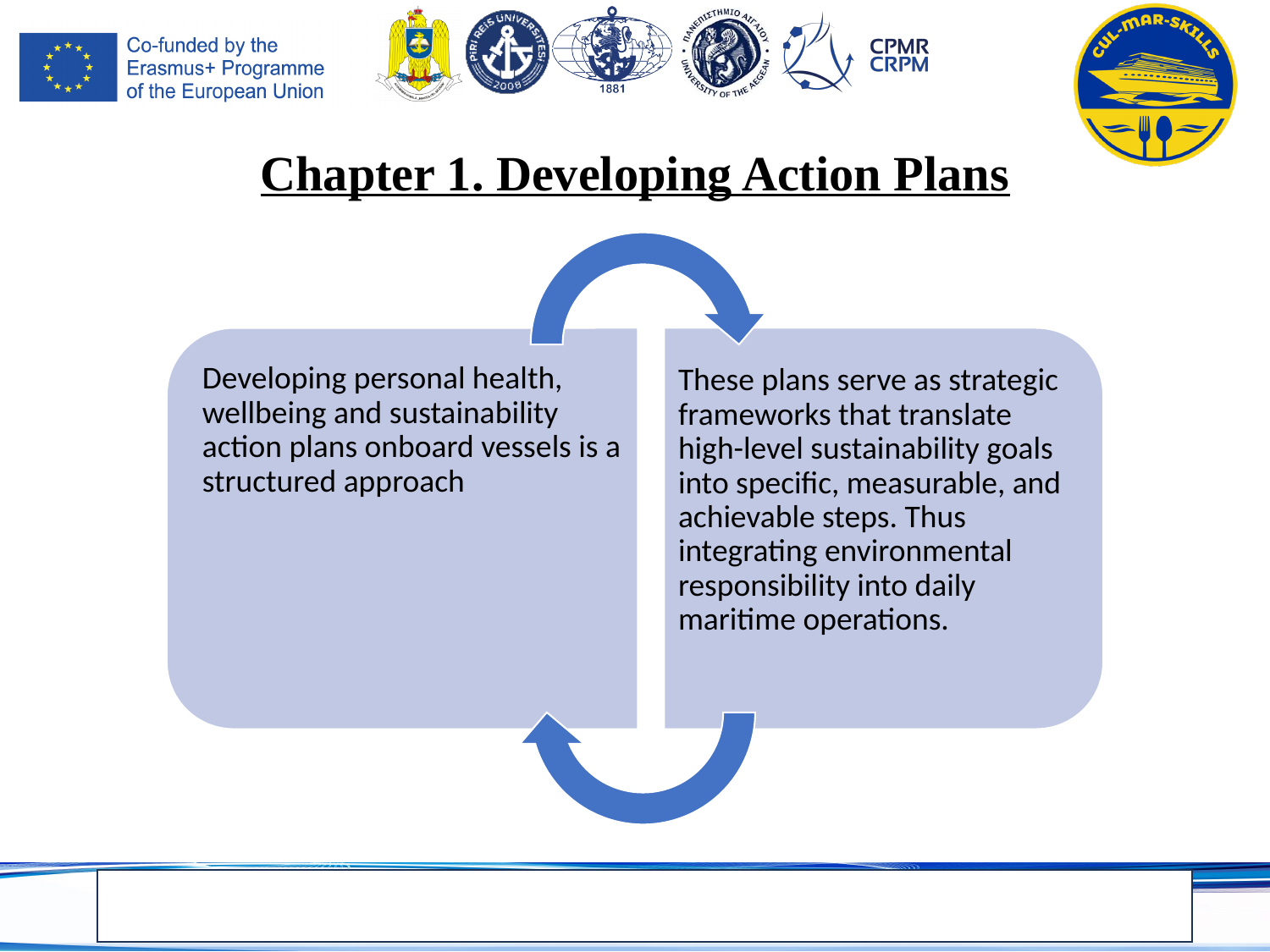

# Chapter 1. Developing Action Plans
Developing personal health, wellbeing and sustainability action plans onboard vessels is a structured approach
These plans serve as strategic frameworks that translate high-level sustainability goals into specific, measurable, and achievable steps. Thus integrating environmental responsibility into daily maritime operations.